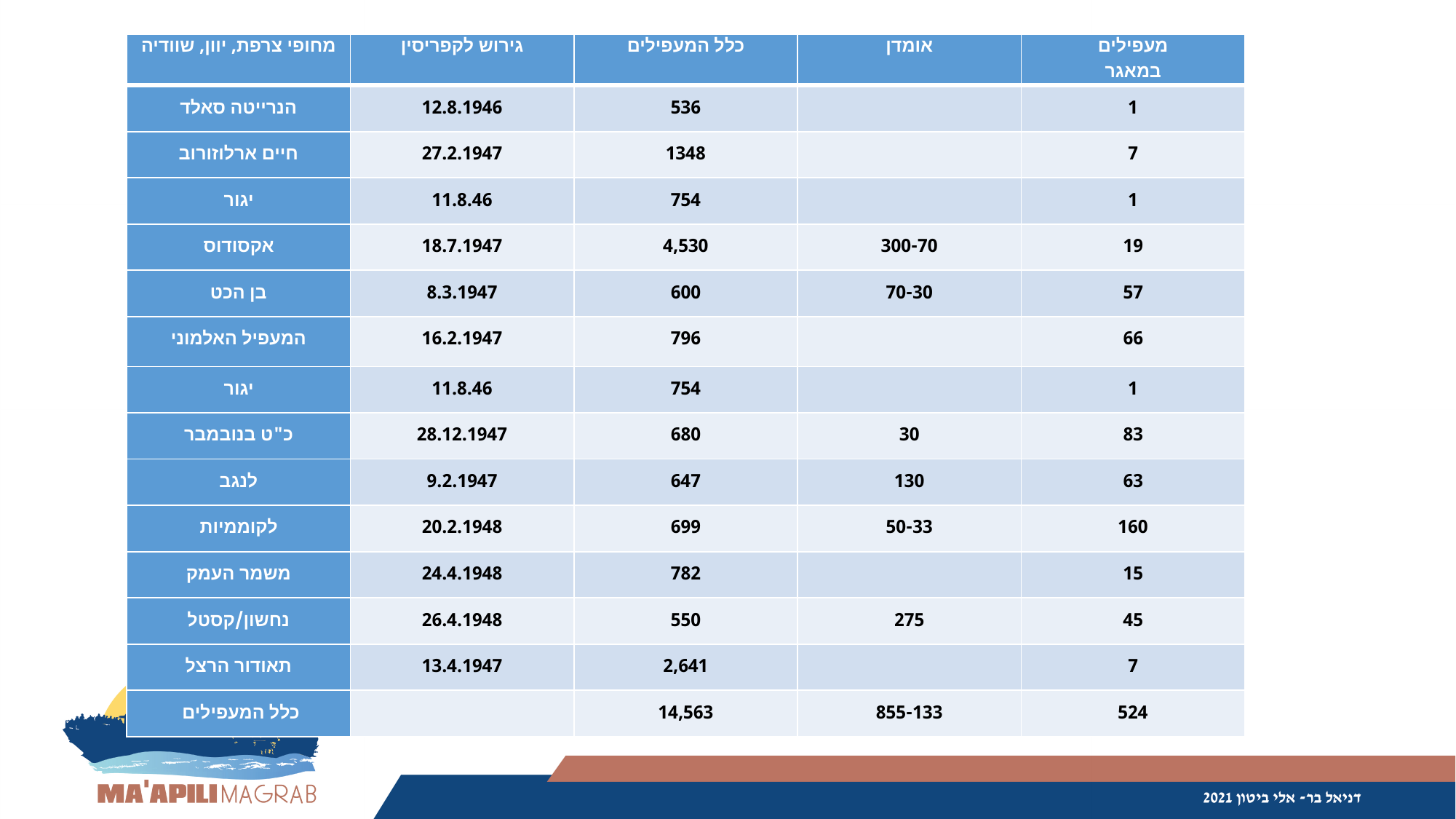

| מחופי צרפת, יוון, שוודיה | גירוש לקפריסין | כלל המעפילים | אומדן | מעפילים במאגר |
| --- | --- | --- | --- | --- |
| הנרייטה סאלד | 12.8.1946 | 536 |  | 1 |
| חיים ארלוזורוב | 27.2.1947 | 1348 |  | 7 |
| יגור | 11.8.46 | 754 |  | 1 |
| אקסודוס | 18.7.1947 | 4,530 | 300-70 | 19 |
| בן הכט | 8.3.1947 | 600 | 70-30 | 57 |
| המעפיל האלמוני | 16.2.1947 | 796 |  | 66 |
| יגור | 11.8.46 | 754 |  | 1 |
| כ"ט בנובמבר | 28.12.1947 | 680 | 30 | 83 |
| לנגב | 9.2.1947 | 647 | 130 | 63 |
| לקוממיות | 20.2.1948 | 699 | 50-33 | 160 |
| משמר העמק | 24.4.1948 | 782 |  | 15 |
| נחשון/קסטל | 26.4.1948 | 550 | 275 | 45 |
| תאודור הרצל | 13.4.1947 | 2,641 |  | 7 |
| כלל המעפילים |  | 14,563 | 855-133 | 524 |